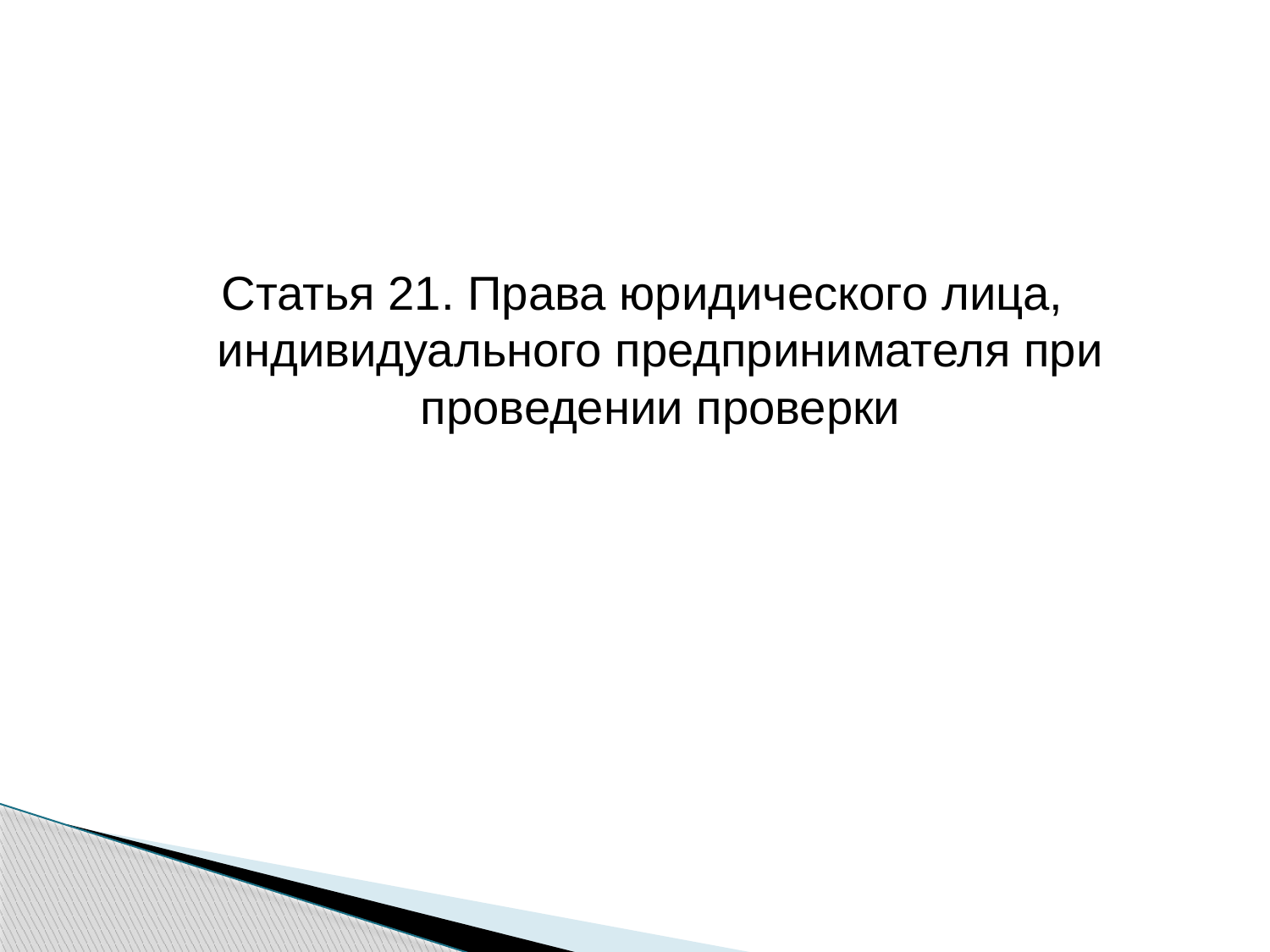

Статья 21. Права юридического лица, индивидуального предпринимателя при проведении проверки